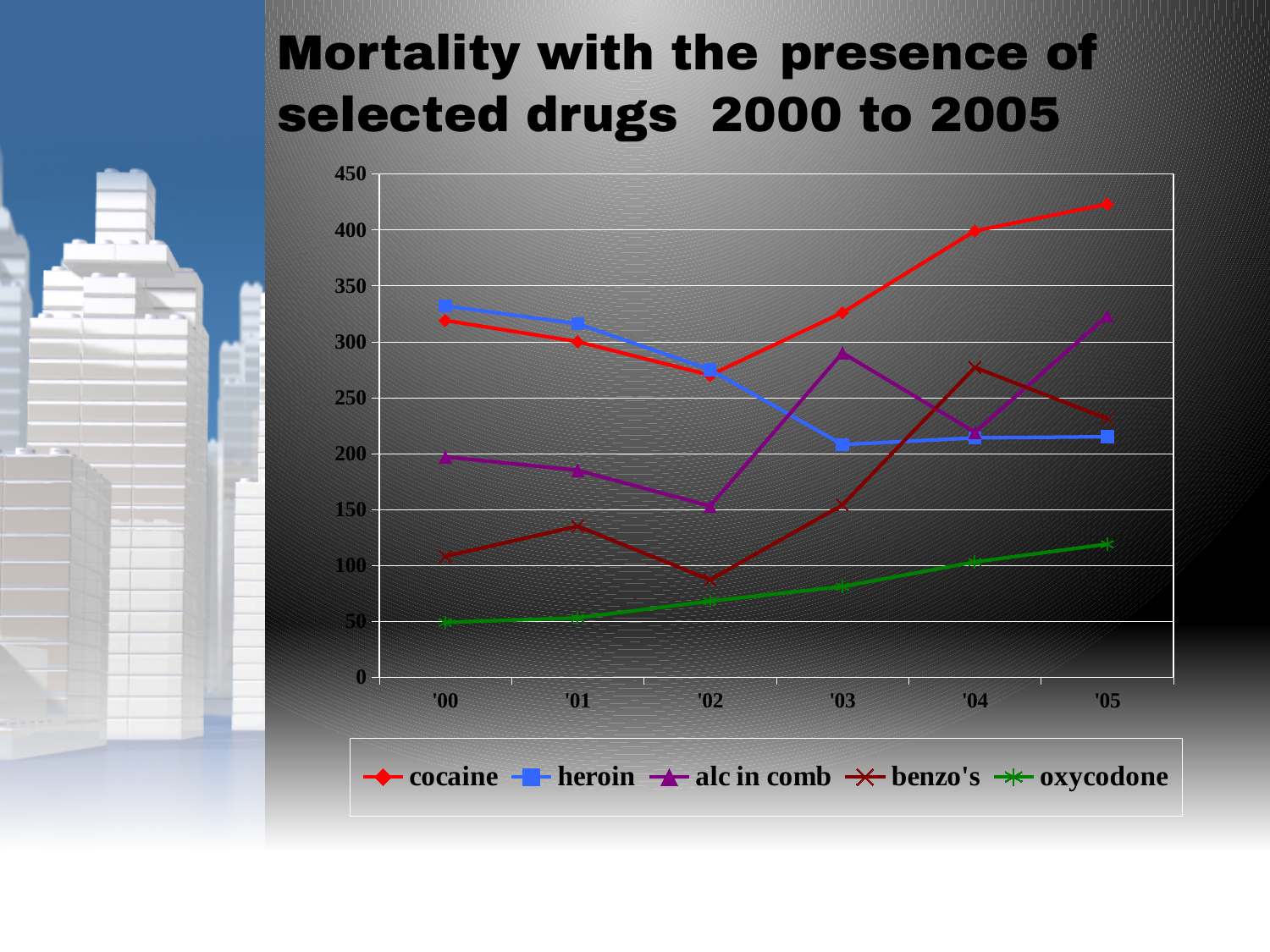

# Mortality with the presence of selected drugs  2000 to 2005

### Chart

| Category | cocaine | heroin | alc in comb | benzo's | oxycodone |
|---|---|---|---|---|---|
| '00 | 319.0 | 332.0 | 197.0 | 108.0 | 49.0 |
| '01 | 300.0 | 316.0 | 185.0 | 135.0 | 53.0 |
| '02 | 270.0 | 275.0 | 153.0 | 87.0 | 68.0 |
| '03 | 326.0 | 208.0 | 290.0 | 154.0 | 81.0 |
| '04 | 399.0 | 214.0 | 219.0 | 277.0 | 103.0 |
| '05 | 423.0 | 215.0 | 323.0 | 231.0 | 119.0 |
Source: Philadelphia Medical Examiner’s Office